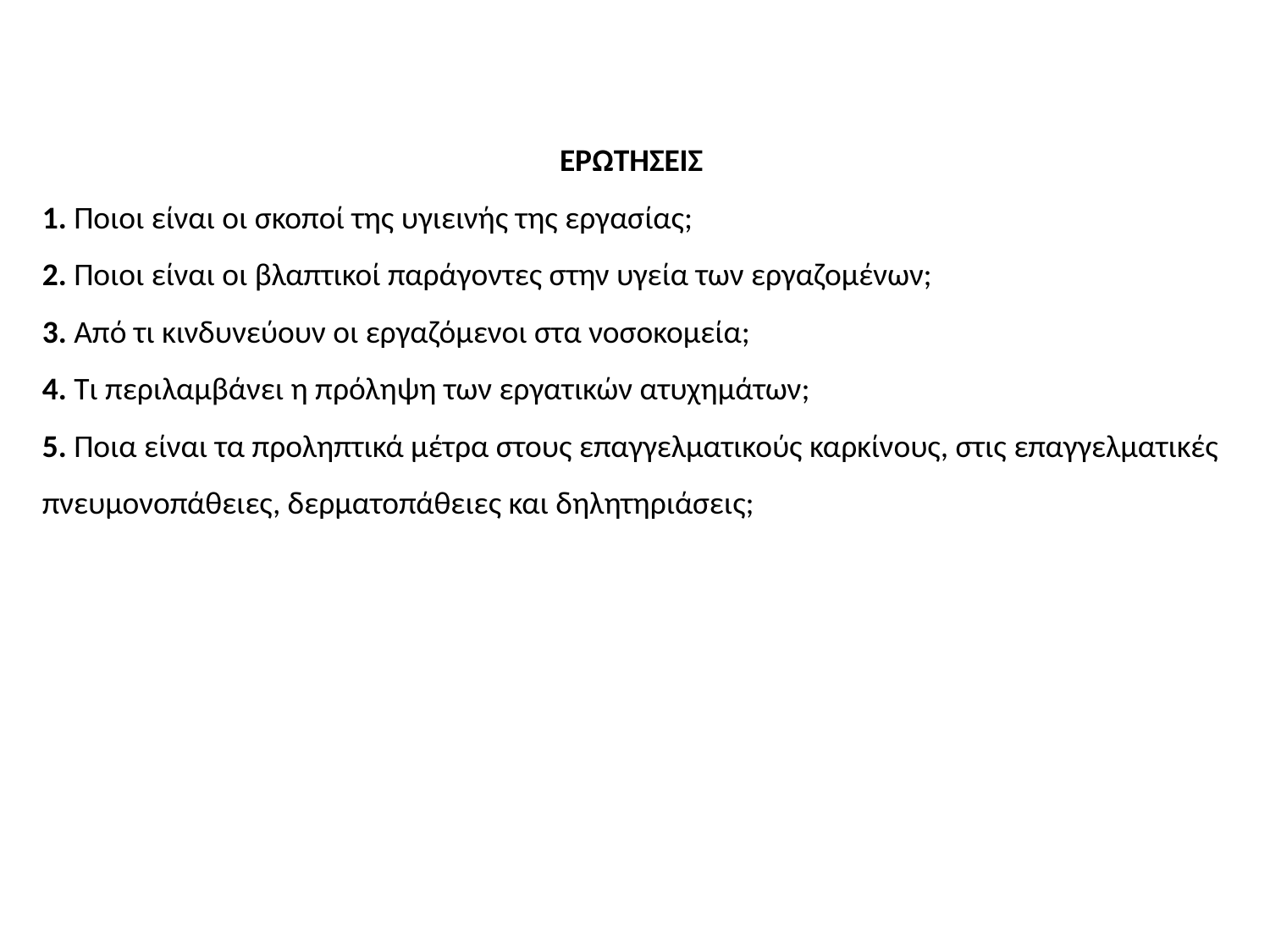

ΕΡΩΤΗΣΕΙΣ
1. Ποιοι είναι οι σκοποί της υγιεινής της εργασίας;
2. Ποιοι είναι οι βλαπτικοί παράγοντες στην υγεία των εργαζομένων;
3. Από τι κινδυνεύουν οι εργαζόμενοι στα νοσοκομεία;
4. Τι περιλαμβάνει η πρόληψη των εργατικών ατυχημάτων;
5. Ποια είναι τα προληπτικά μέτρα στους επαγγελματικούς καρκίνους, στις επαγγελματικές πνευμονοπάθειες, δερματοπάθειες και δηλητηριάσεις;